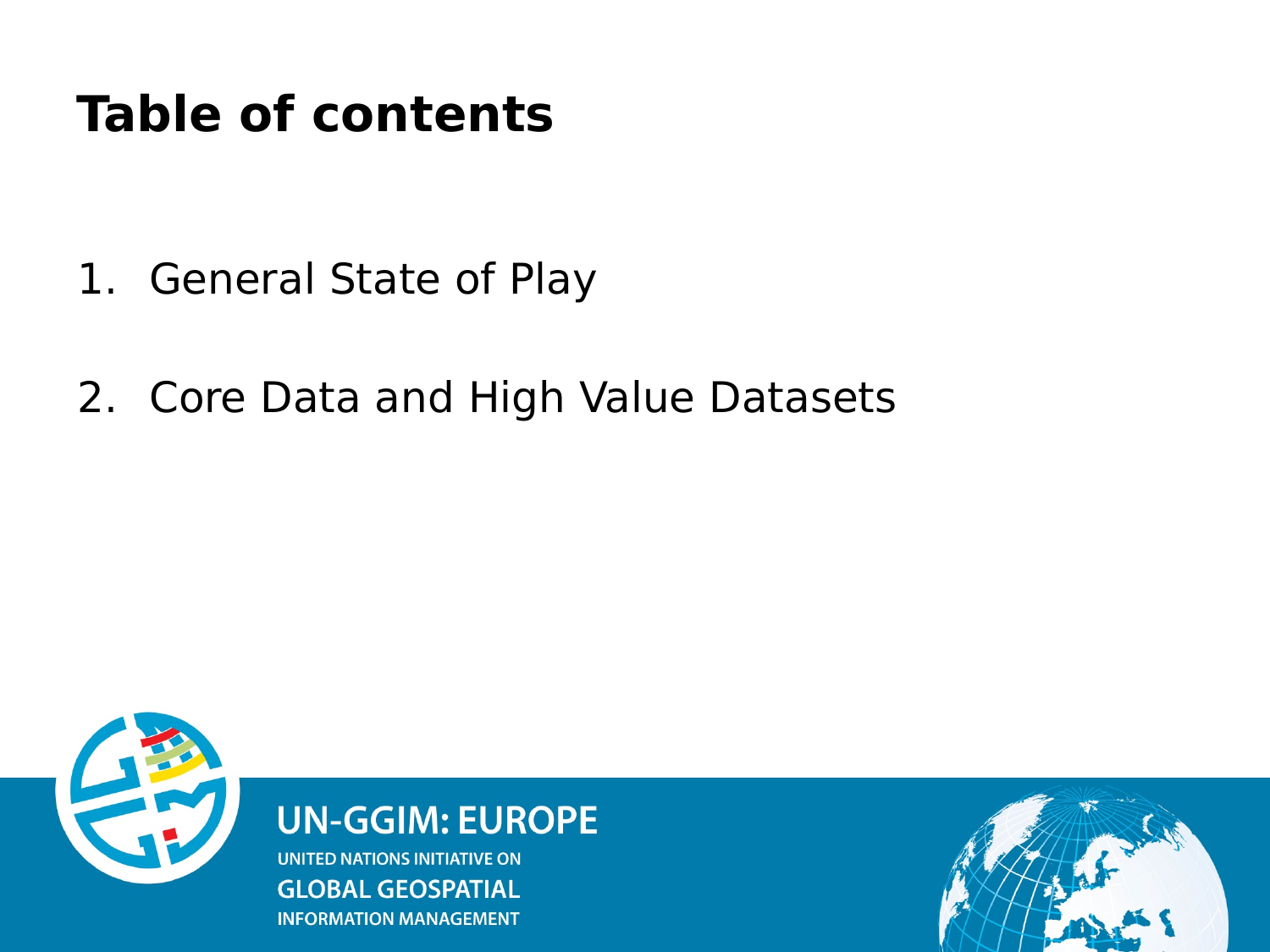

# Table of contents

General State of Play

Core Data and High Value Datasets